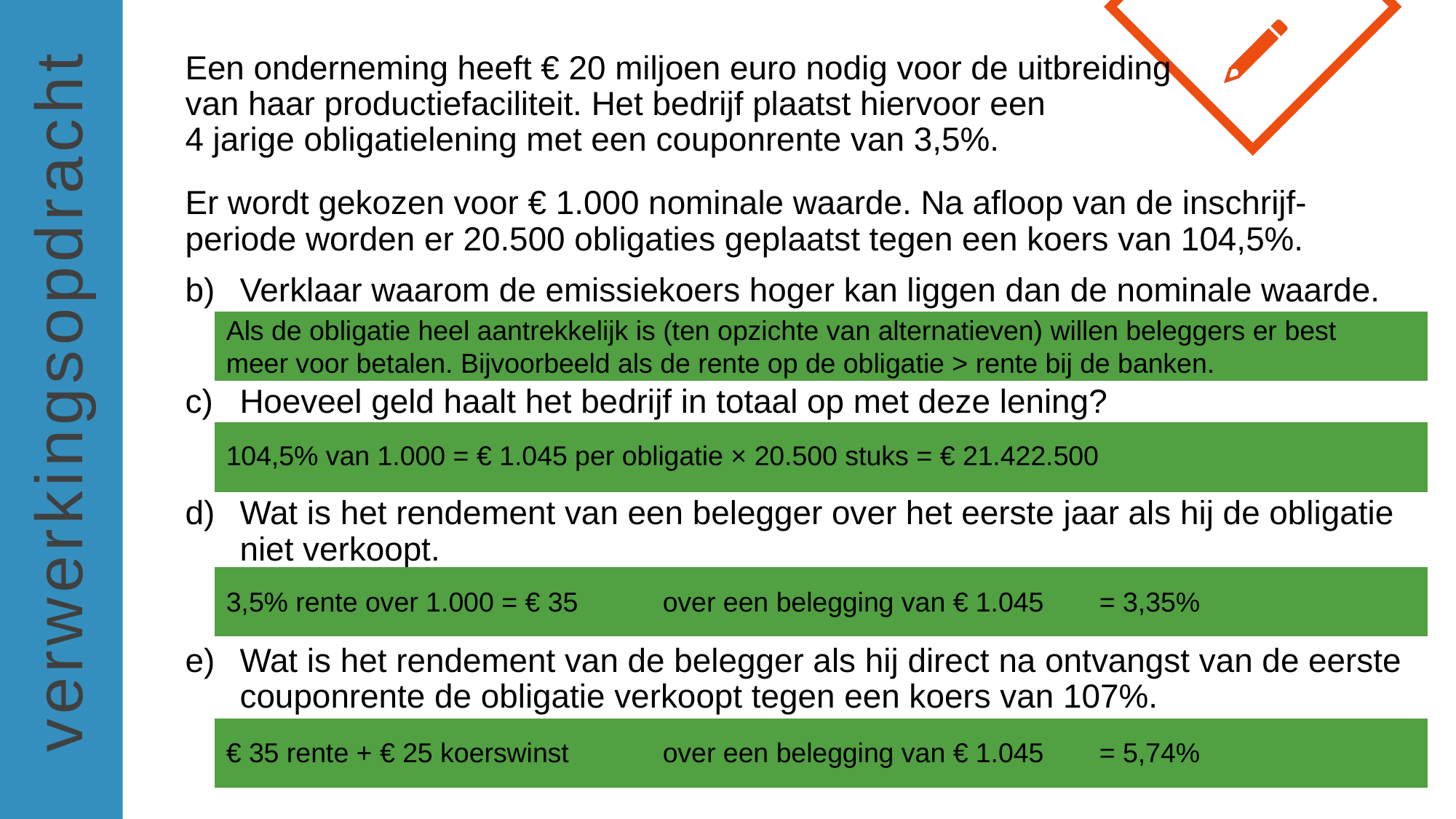

Een onderneming heeft € 20 miljoen euro nodig voor de uitbreiding
van haar productiefaciliteit. Het bedrijf plaatst hiervoor een
4 jarige obligatielening met een couponrente van 3,5%.
Er wordt gekozen voor € 1.000 nominale waarde. Na afloop van de inschrijf-periode worden er 20.500 obligaties geplaatst tegen een koers van 104,5%.
Verklaar waarom de emissiekoers hoger kan liggen dan de nominale waarde.

Hoeveel geld haalt het bedrijf in totaal op met deze lening?

Wat is het rendement van een belegger over het eerste jaar als hij de obligatie niet verkoopt.

Wat is het rendement van de belegger als hij direct na ontvangst van de eerste couponrente de obligatie verkoopt tegen een koers van 107%.
Als de obligatie heel aantrekkelijk is (ten opzichte van alternatieven) willen beleggers er best meer voor betalen. Bijvoorbeeld als de rente op de obligatie > rente bij de banken.

104,5% van 1.000 = € 1.045 per obligatie × 20.500 stuks = € 21.422.500

3,5% rente over 1.000 = € 35	over een belegging van € 1.045	= 3,35%

€ 35 rente + € 25 koerswinst	over een belegging van € 1.045	= 5,74%